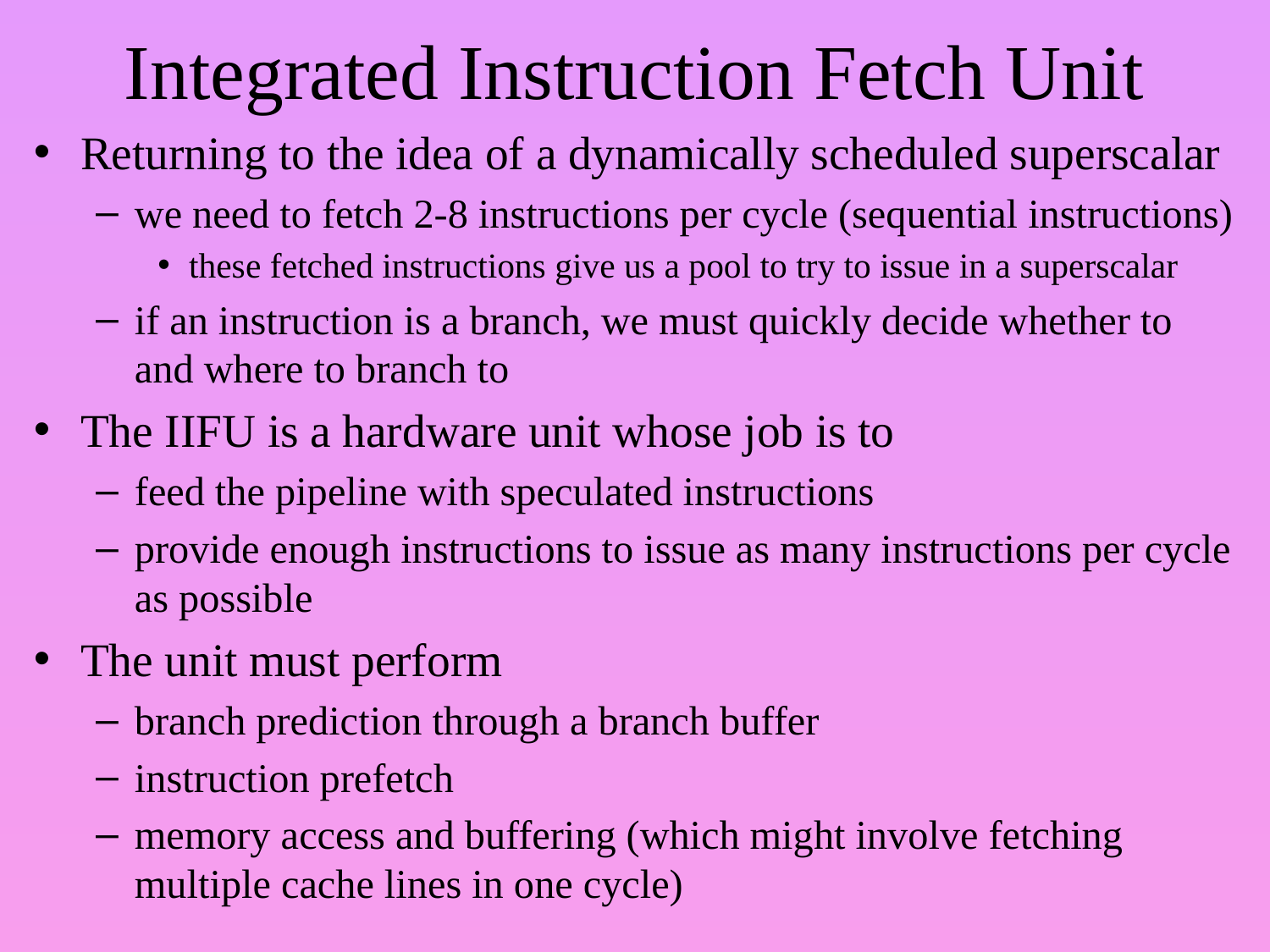

# Integrated Instruction Fetch Unit
Returning to the idea of a dynamically scheduled superscalar
we need to fetch 2-8 instructions per cycle (sequential instructions)
these fetched instructions give us a pool to try to issue in a superscalar
if an instruction is a branch, we must quickly decide whether to and where to branch to
The IIFU is a hardware unit whose job is to
feed the pipeline with speculated instructions
provide enough instructions to issue as many instructions per cycle as possible
The unit must perform
branch prediction through a branch buffer
instruction prefetch
memory access and buffering (which might involve fetching multiple cache lines in one cycle)